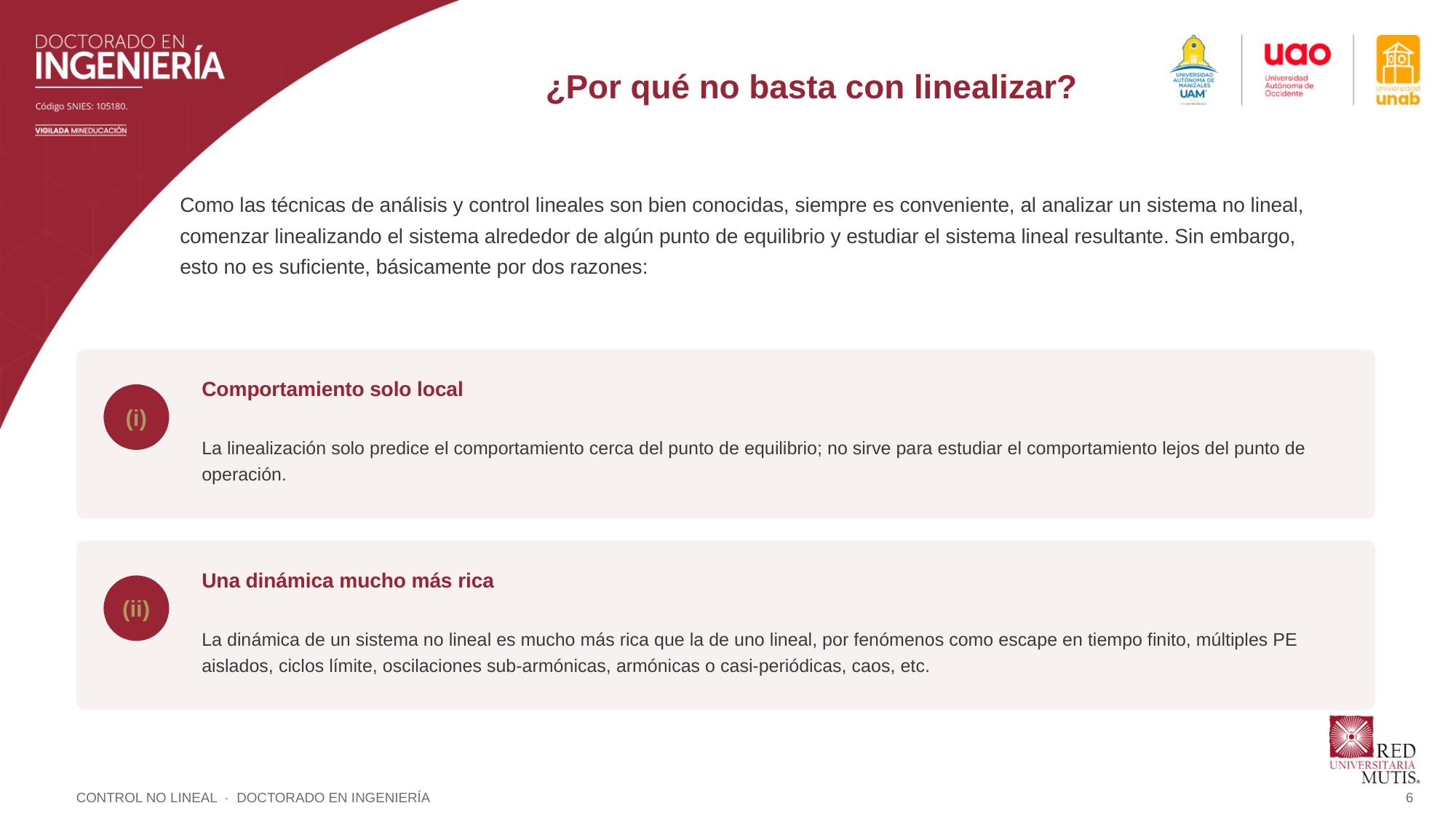

¿Por qué no basta con linealizar?
Como las técnicas de análisis y control lineales son bien conocidas, siempre es conveniente, al analizar un sistema no lineal, comenzar linealizando el sistema alrededor de algún punto de equilibrio y estudiar el sistema lineal resultante. Sin embargo, esto no es suficiente, básicamente por dos razones:

Comportamiento solo local

(i)
La linealización solo predice el comportamiento cerca del punto de equilibrio; no sirve para estudiar el comportamiento lejos del punto de operación.

Una dinámica mucho más rica

(ii)
La dinámica de un sistema no lineal es mucho más rica que la de uno lineal, por fenómenos como escape en tiempo finito, múltiples PE aislados, ciclos límite, oscilaciones sub-armónicas, armónicas o casi-periódicas, caos, etc.
CONTROL NO LINEAL  ·  DOCTORADO EN INGENIERÍA
6